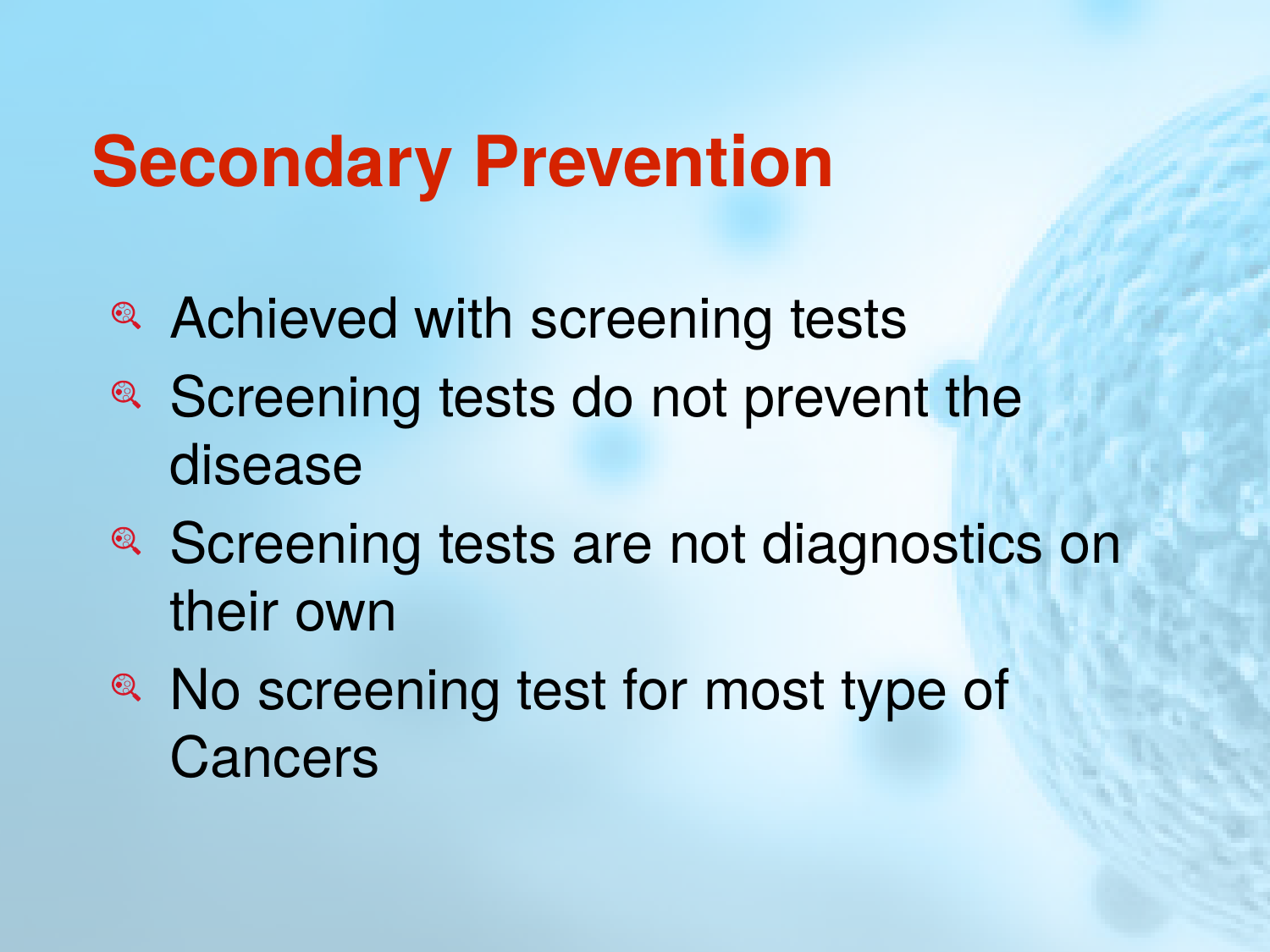

# Secondary Prevention
Achieved with screening tests
Screening tests do not prevent the disease
Screening tests are not diagnostics on their own
No screening test for most type of Cancers